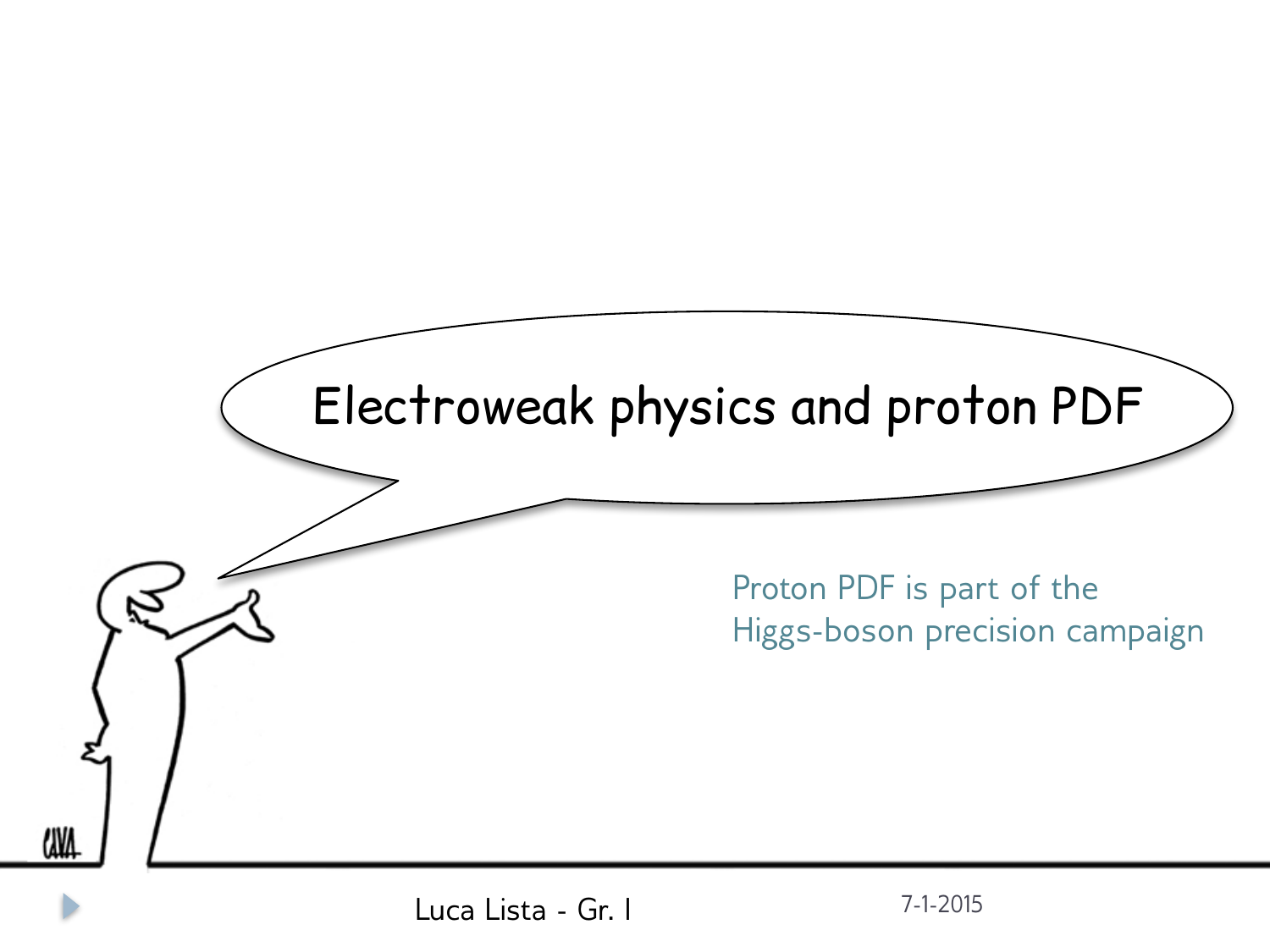

# Electroweak physics and proton PDF
Proton PDF is part of the
Higgs-boson precision campaign

Luca Lista - Gr. I
7-1-2015